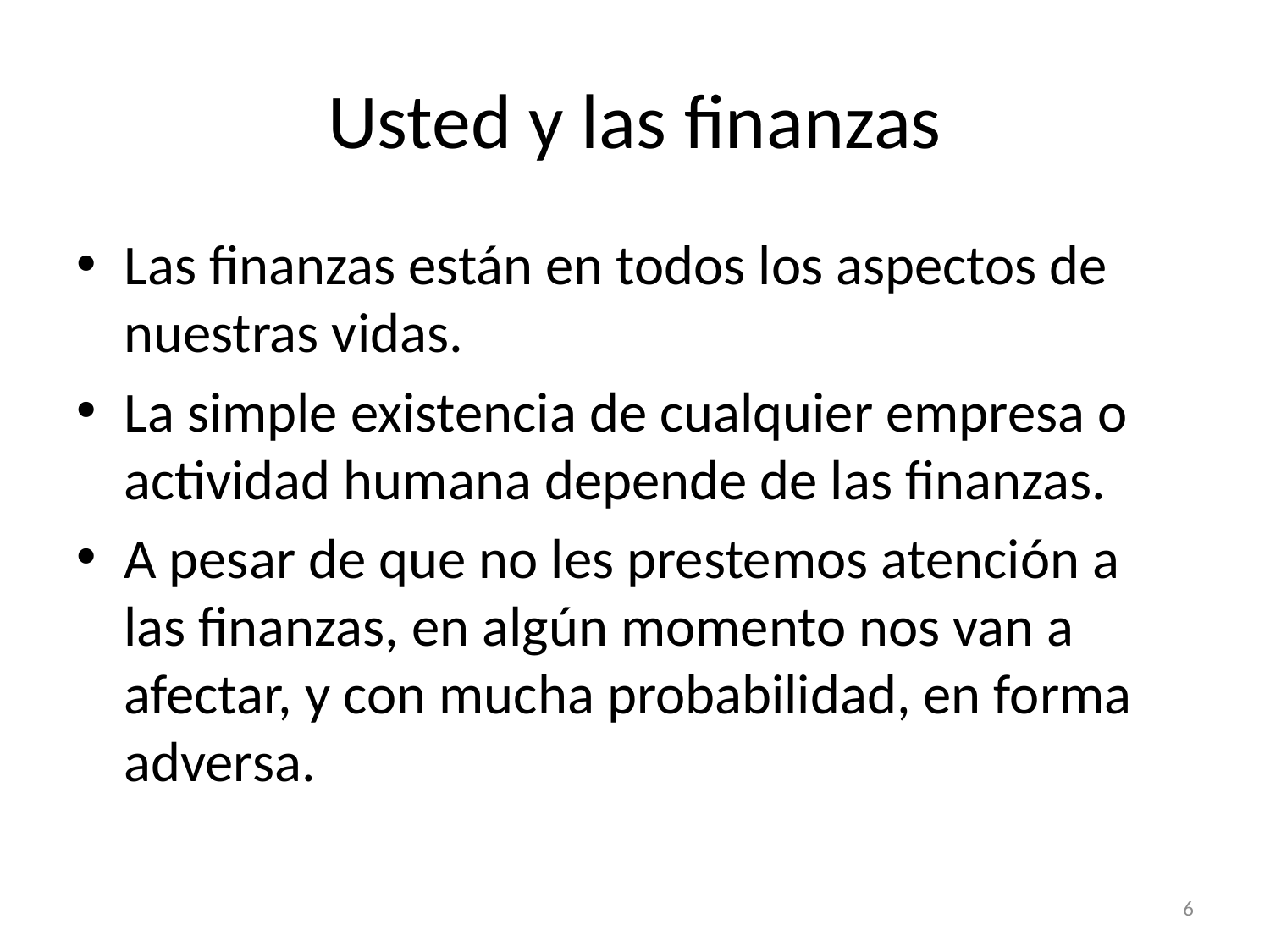

# Usted y las finanzas
Las finanzas están en todos los aspectos de nuestras vidas.
La simple existencia de cualquier empresa o actividad humana depende de las finanzas.
A pesar de que no les prestemos atención a las finanzas, en algún momento nos van a afectar, y con mucha probabilidad, en forma adversa.
6